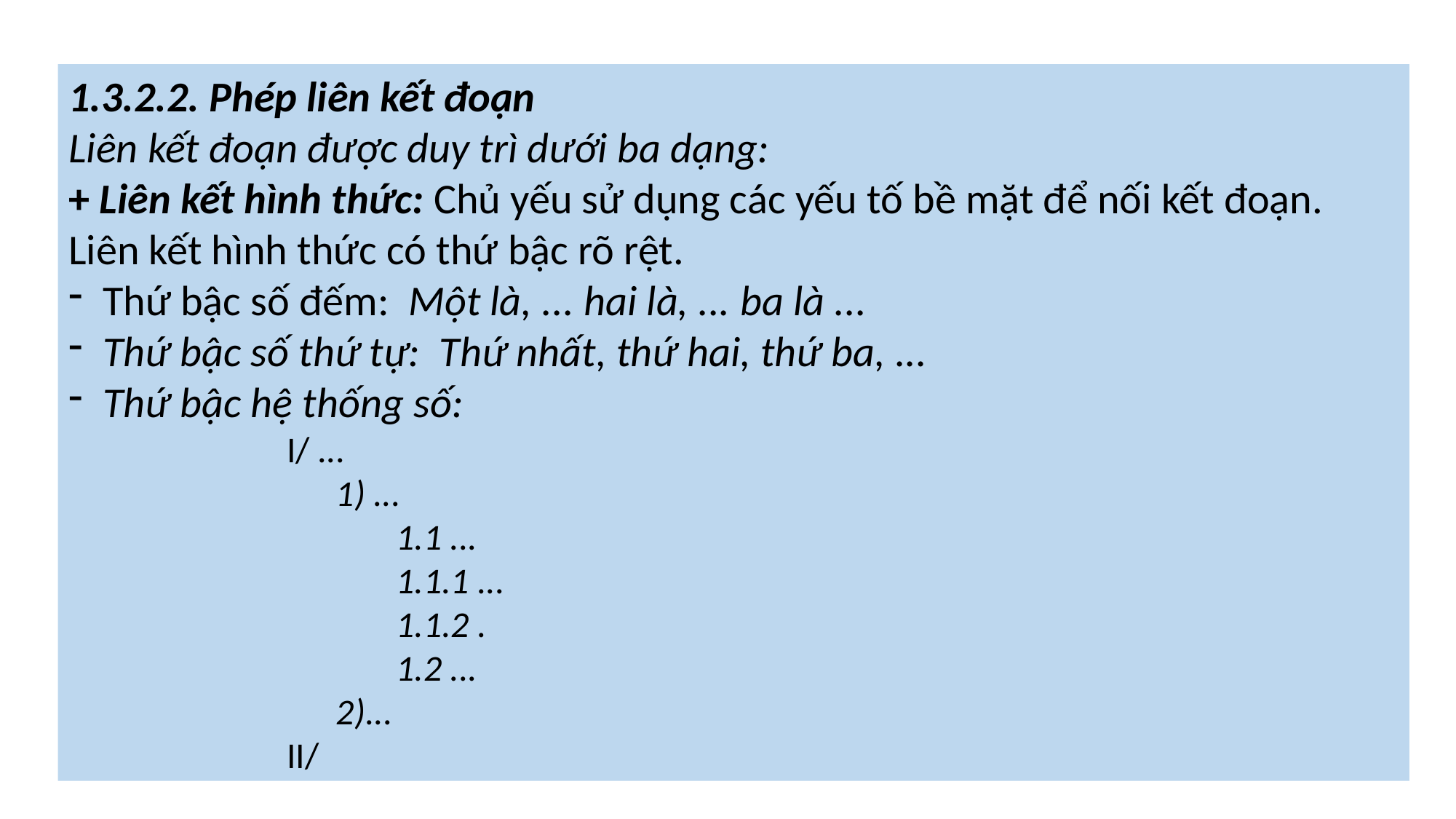

1.3.2.2. Phép liên kết đoạn
Liên kết đoạn được duy trì dưới ba dạng:
+ Liên kết hình thức: Chủ yếu sử dụng các yếu tố bề mặt để nối kết đoạn. Liên kết hình thức có thứ bậc rõ rệt.
Thứ bậc số đếm:  Một là, ... hai là, ... ba là ...
Thứ bậc số thứ tự:  Thứ nhất, thứ hai, thứ ba, ...
Thứ bậc hệ thống số:
		I/ ...
		      1) ...
			1.1 ...
			1.1.1 ...
			1.1.2 .
			1.2 ...
		      2)...
		II/